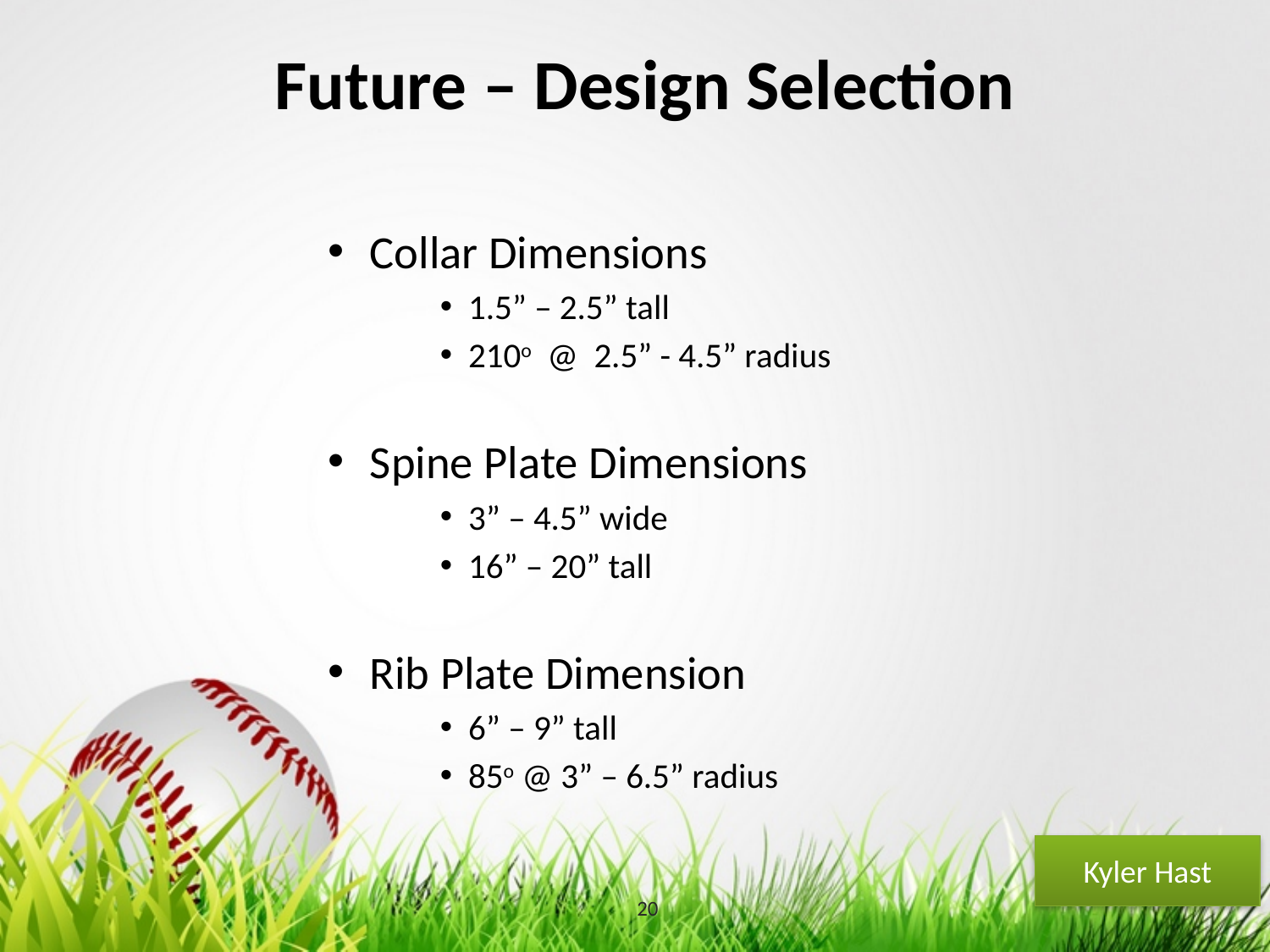

# Future – Design Selection
Collar Dimensions
1.5” – 2.5” tall
210o  @  2.5” - 4.5” radius

Spine Plate Dimensions
3” – 4.5” wide
16” – 20” tall

Rib Plate Dimension
6” – 9” tall
85o @ 3” – 6.5” radius

Kyler Hast
20